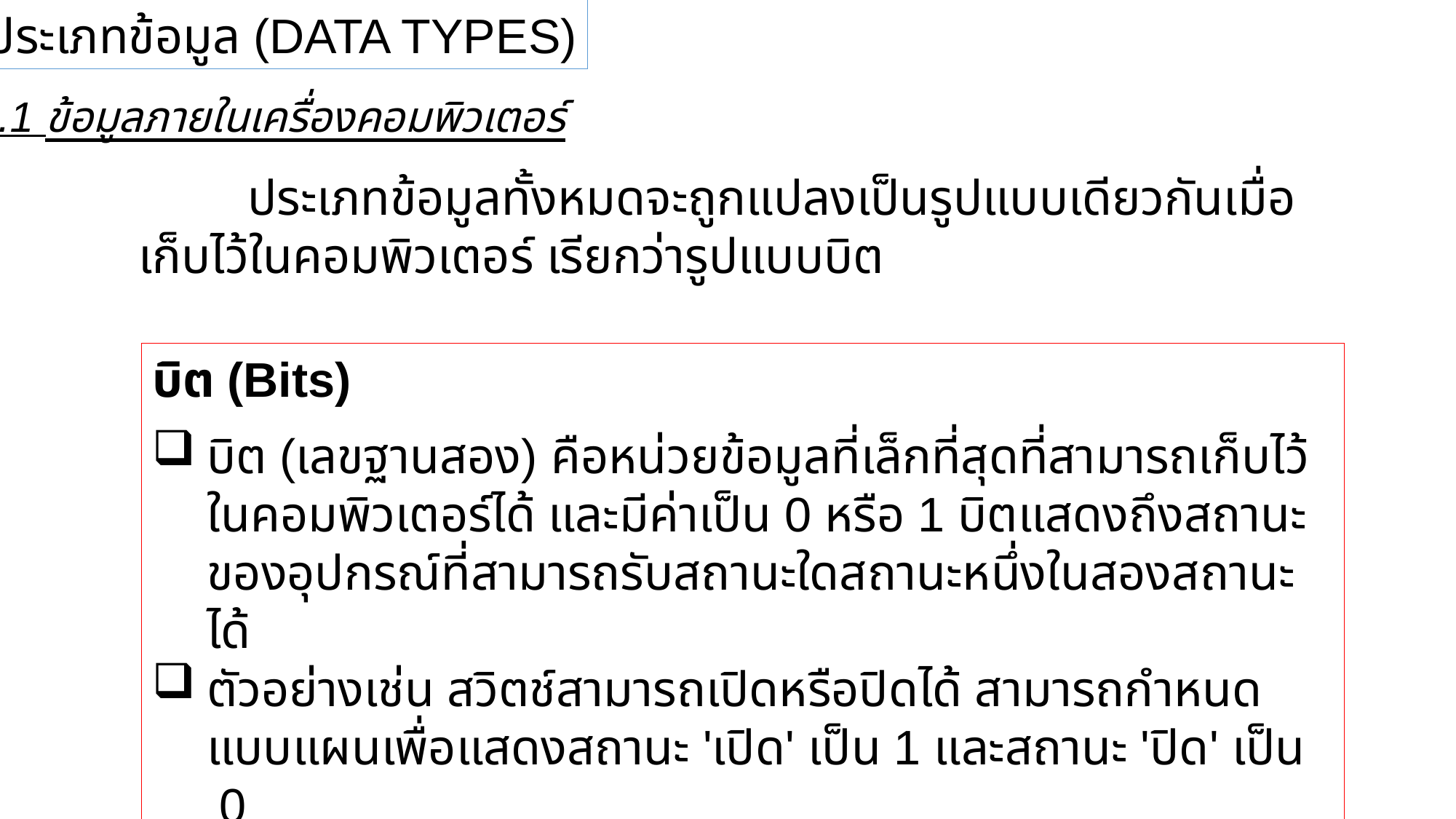

3.1 ประเภทข้อมูล (DATA TYPES)
3.1.1 ข้อมูลภายในเครื่องคอมพิวเตอร์
	ประเภทข้อมูลทั้งหมดจะถูกแปลงเป็นรูปแบบเดียวกันเมื่อเก็บไว้ในคอมพิวเตอร์ เรียกว่ารูปแบบบิต
บิต (Bits)

บิต (เลขฐานสอง) คือหน่วยข้อมูลที่เล็กที่สุดที่สามารถเก็บไว้ในคอมพิวเตอร์ได้ และมีค่าเป็น 0 หรือ 1 บิตแสดงถึงสถานะของอุปกรณ์ที่สามารถรับสถานะใดสถานะหนึ่งในสองสถานะได้
ตัวอย่างเช่น สวิตช์สามารถเปิดหรือปิดได้ สามารถกำหนดแบบแผนเพื่อแสดงสถานะ 'เปิด' เป็น 1 และสถานะ 'ปิด' เป็น 0